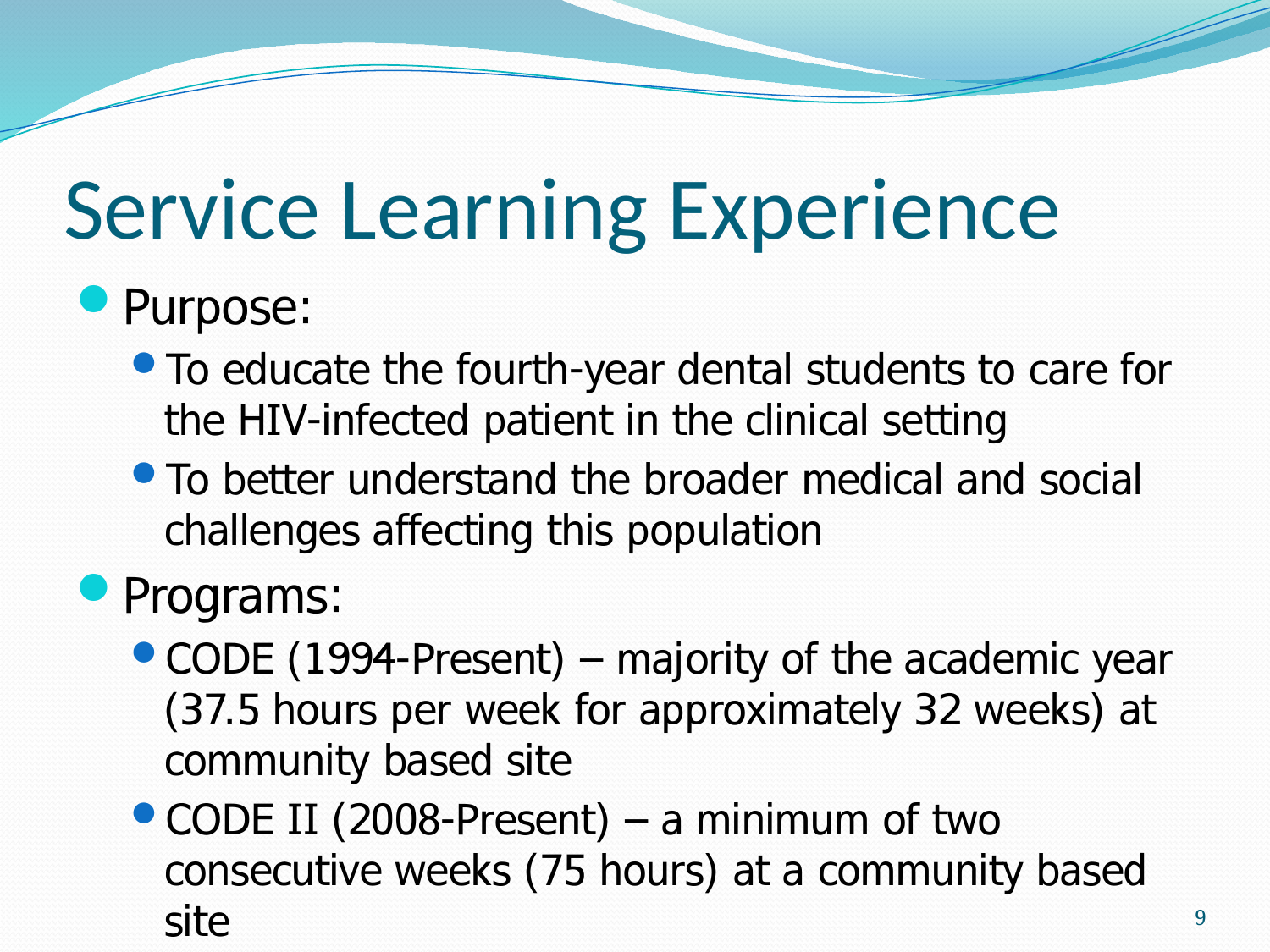

# Service Learning Experience
Purpose:
To educate the fourth-year dental students to care for the HIV-infected patient in the clinical setting
To better understand the broader medical and social challenges affecting this population
Programs:
CODE (1994-Present) – majority of the academic year (37.5 hours per week for approximately 32 weeks) at community based site
CODE II (2008-Present) – a minimum of two consecutive weeks (75 hours) at a community based site

9